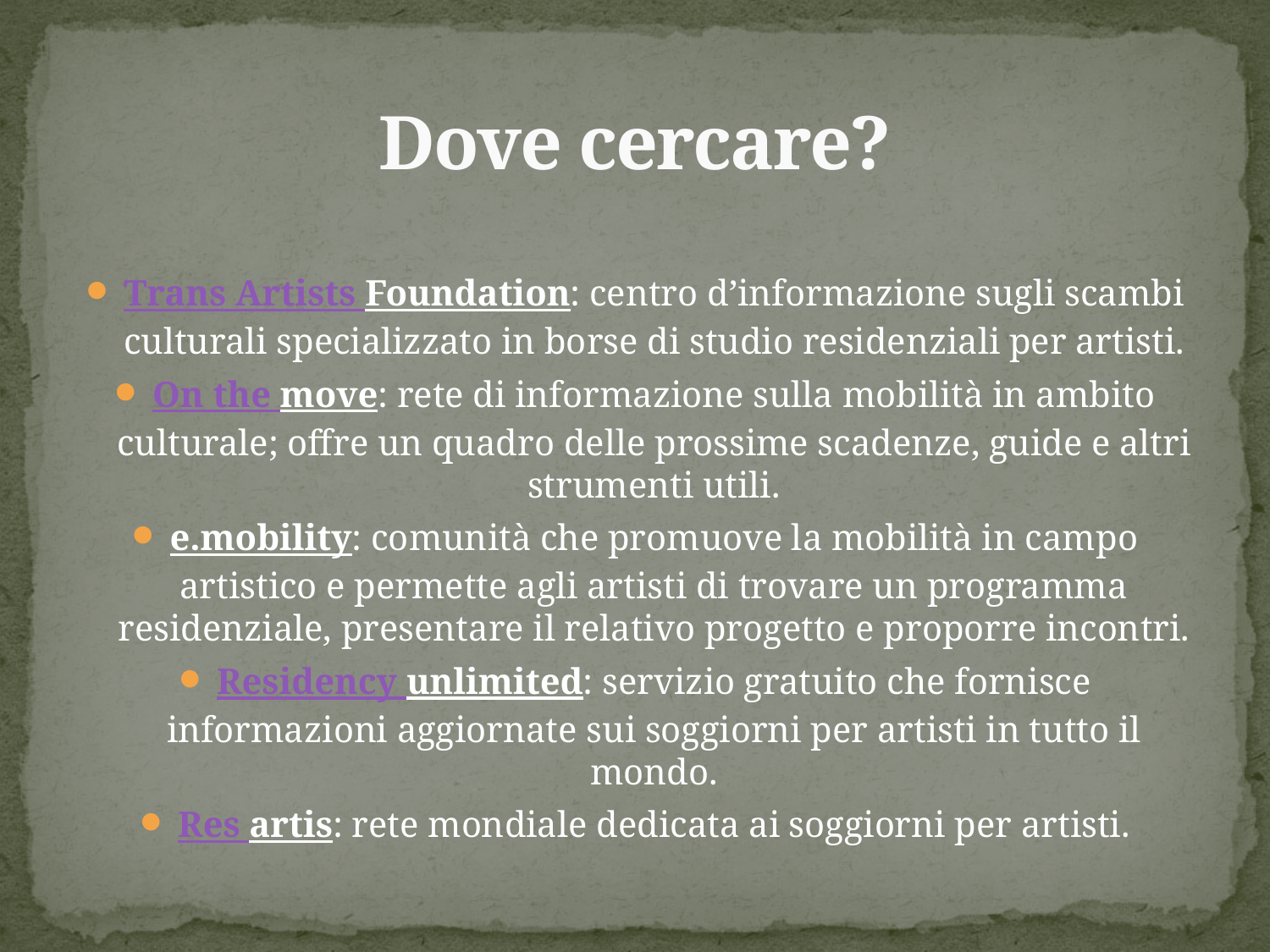

# Dove cercare?

Trans Artists Foundation: centro d’informazione sugli scambi culturali specializzato in borse di studio residenziali per artisti.
On the move: rete di informazione sulla mobilità in ambito culturale; offre un quadro delle prossime scadenze, guide e altri strumenti utili.
e.mobility: comunità che promuove la mobilità in campo artistico e permette agli artisti di trovare un programma residenziale, presentare il relativo progetto e proporre incontri.
Residency unlimited: servizio gratuito che fornisce informazioni aggiornate sui soggiorni per artisti in tutto il mondo.
Res artis: rete mondiale dedicata ai soggiorni per artisti.